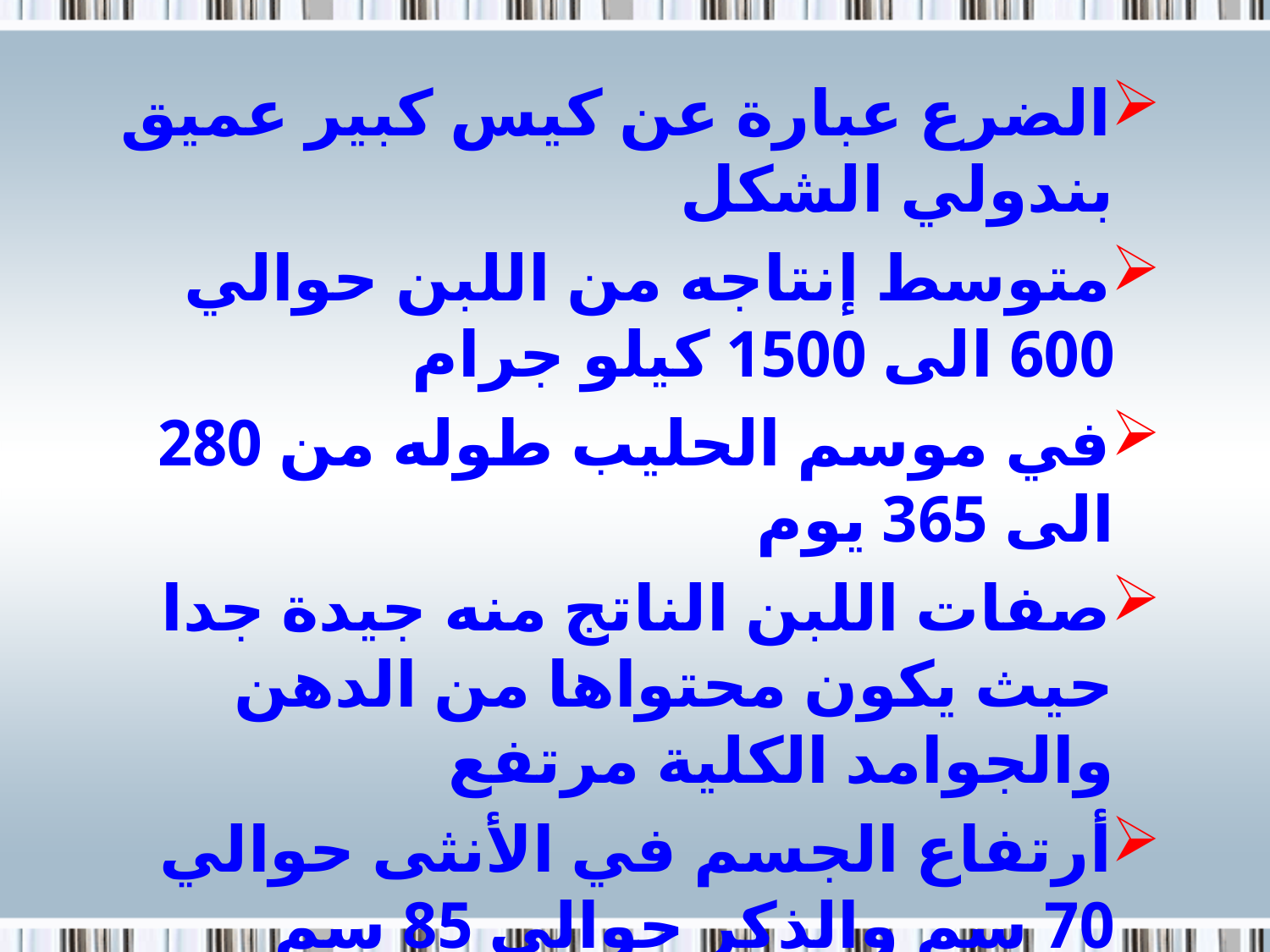

#
الضرع عبارة عن كيس كبير عميق بندولي الشكل
متوسط إنتاجه من اللبن حوالي 600 الى 1500 كيلو جرام
في موسم الحليب طوله من 280 الى 365 يوم
صفات اللبن الناتج منه جيدة جدا حيث يكون محتواها من الدهن والجوامد الكلية مرتفع
أرتفاع الجسم في الأنثى حوالي 70 سم والذكر حوالي 85 سم
متوسط عدد الخلفة في البطن 1.8 .